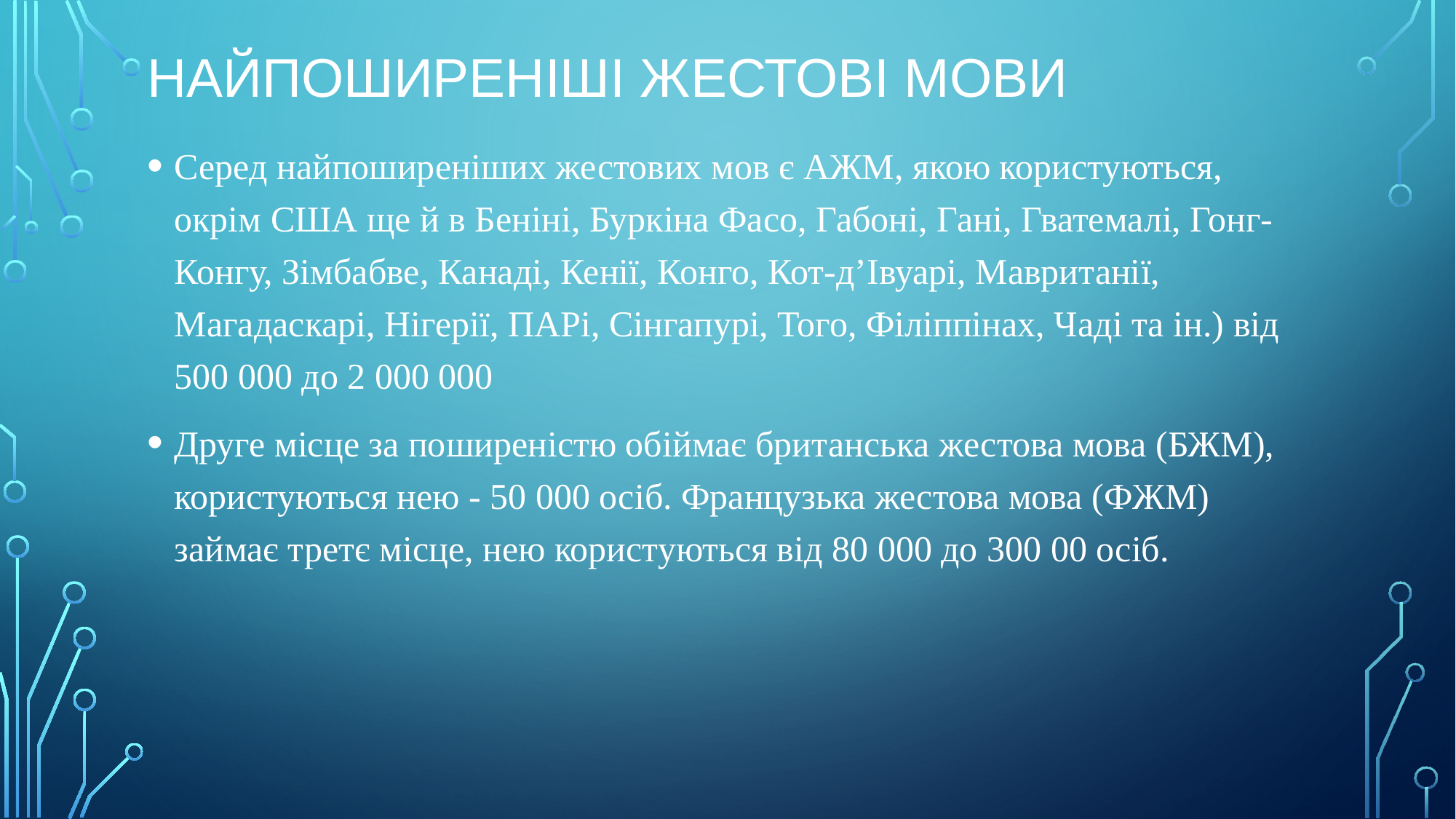

# Найпоширеніші жестові мови
Серед найпоширеніших жестових мов є АЖМ, якою користуються, окрім США ще й в Беніні, Буркіна Фасо, Габоні, Гані, Гватемалі, Гонг-Конгу, Зімбабве, Канаді, Кенії, Конго, Кот-д’Івуарі, Мавританії, Магадаскарі, Нігерії, ПАРі, Сінгапурі, Того, Філіппінах, Чаді та ін.) від 500 000 до 2 000 000
Друге місце за поширеністю обіймає британська жестова мова (БЖМ), користуються нею - 50 000 осіб. Французька жестова мова (ФЖМ) займає третє місце, нею користуються від 80 000 до 300 00 осіб.